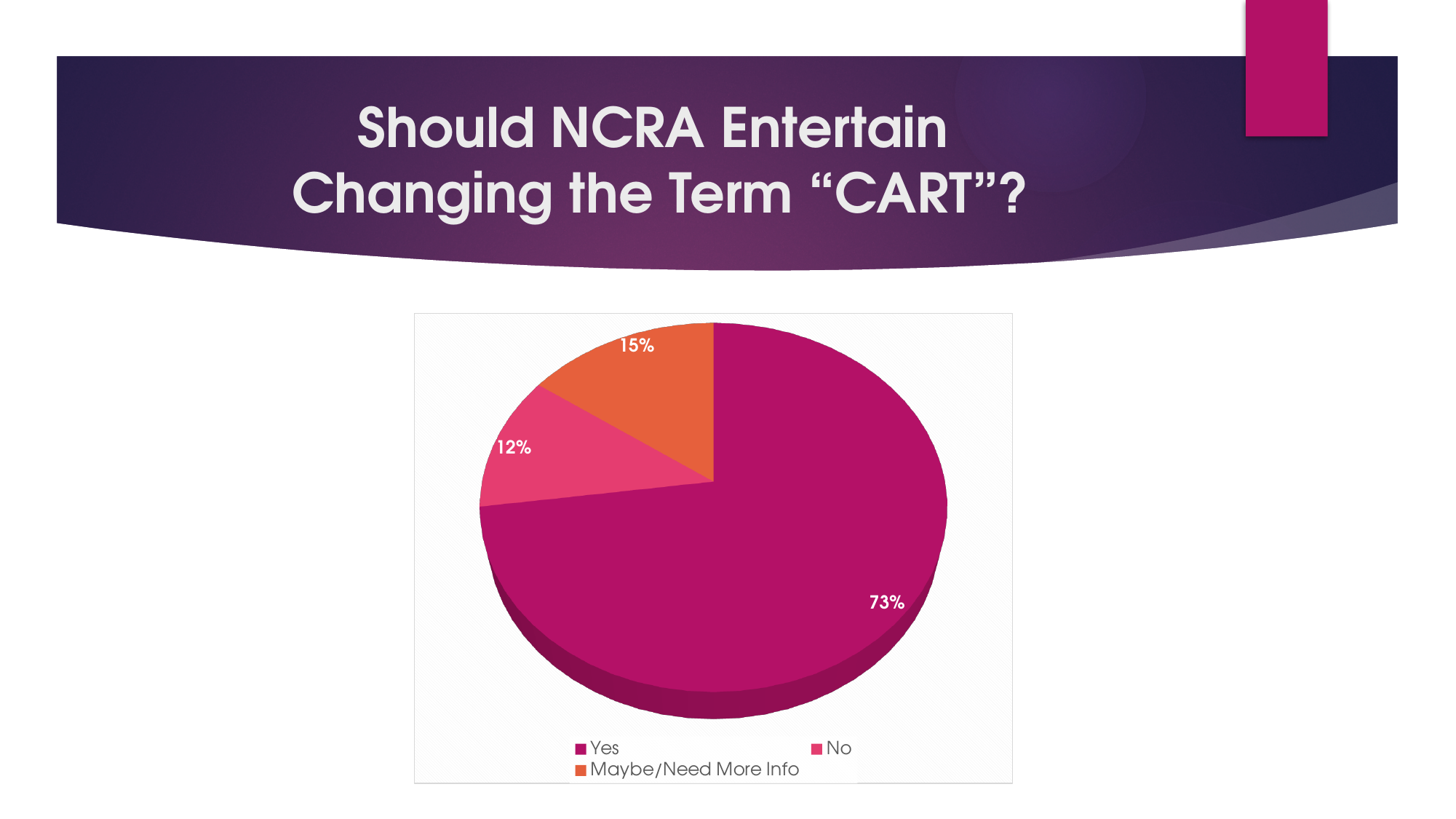

# Should NCRA Entertain Changing the Term “CART”?

[unsupported chart]